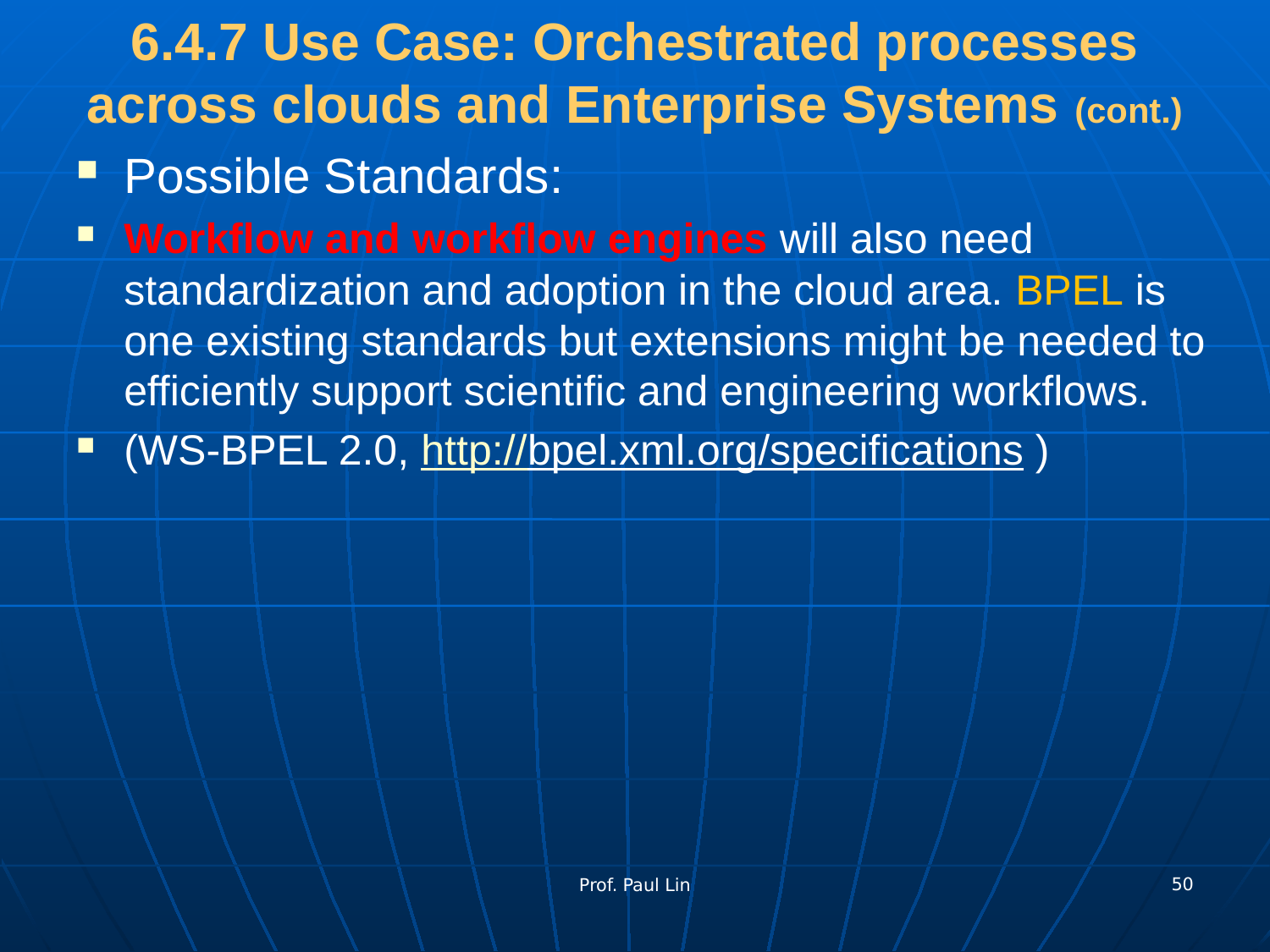

# 6.4.7 Use Case: Orchestrated processes across clouds and Enterprise Systems (cont.)
Possible Standards:
Workflow and workflow engines will also need standardization and adoption in the cloud area. BPEL is one existing standards but extensions might be needed to efficiently support scientific and engineering workflows.
(WS-BPEL 2.0, http://bpel.xml.org/specifications )
50
Prof. Paul Lin